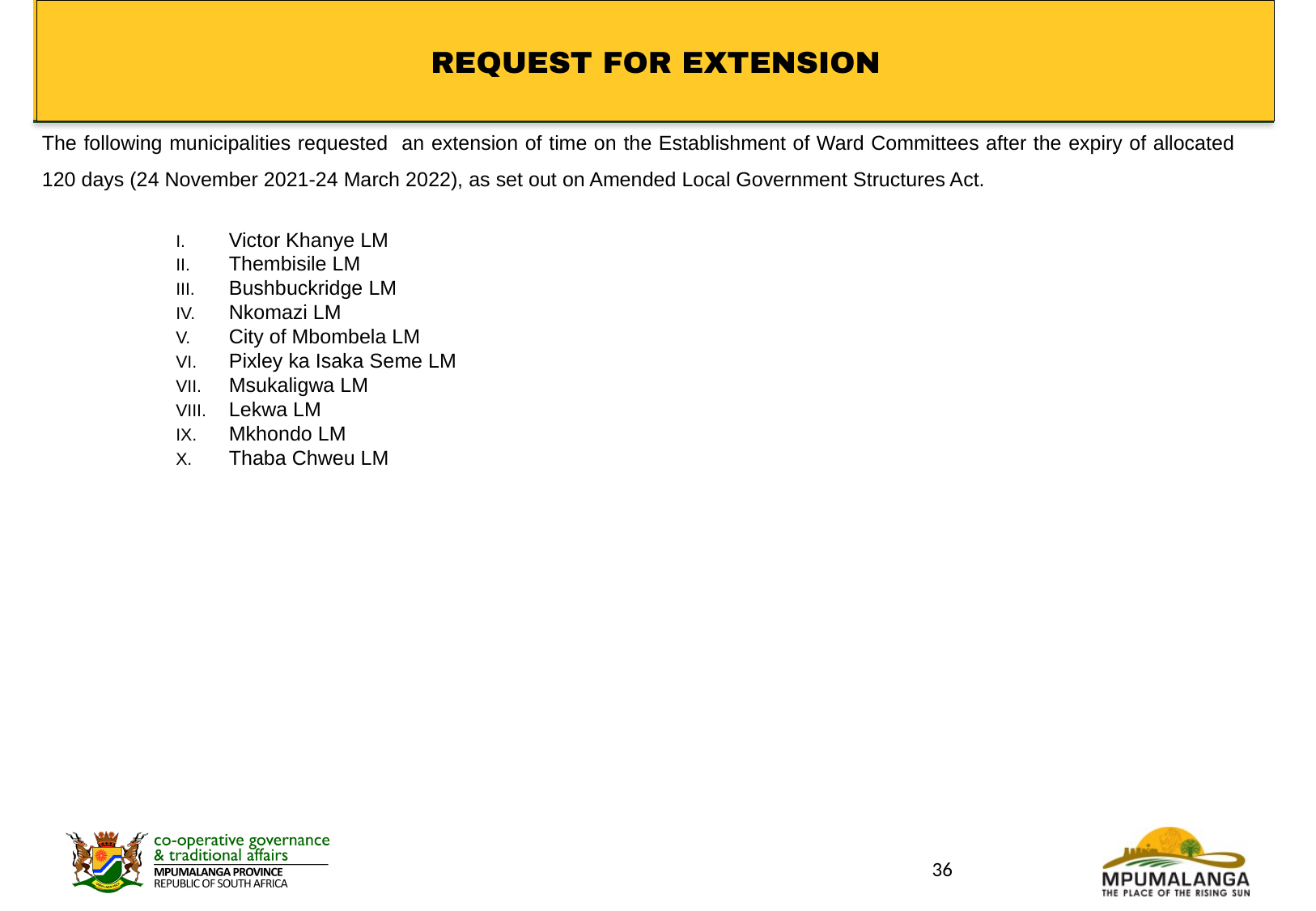

# REQUEST FOR EXTENSION
The following municipalities requested  an extension of time on the Establishment of Ward Committees after the expiry of allocated 120 days (24 November 2021-24 March 2022), as set out on Amended Local Government Structures Act.

Victor Khanye LM
Thembisile LM
Bushbuckridge LM
Nkomazi LM
City of Mbombela LM
Pixley ka Isaka Seme LM
Msukaligwa LM
Lekwa LM
Mkhondo LM
Thaba Chweu LM

36